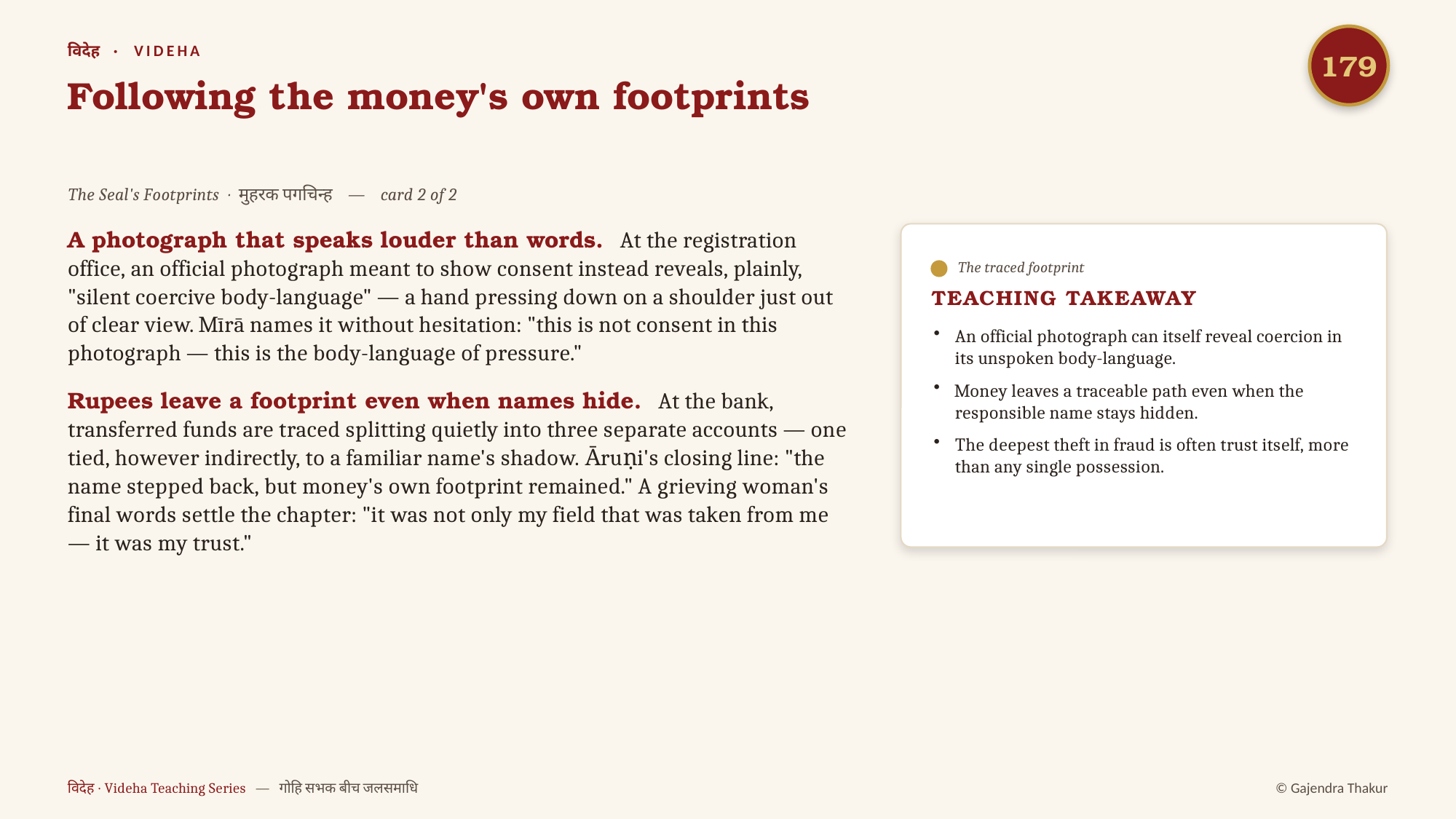

179
विदेह  ·  VIDEHA
Following the money's own footprints
The Seal's Footprints  ·  मुहरक पगचिन्ह    —    card 2 of 2
A photograph that speaks louder than words.  At the registration office, an official photograph meant to show consent instead reveals, plainly, "silent coercive body-language" — a hand pressing down on a shoulder just out of clear view. Mīrā names it without hesitation: "this is not consent in this photograph — this is the body-language of pressure."
Rupees leave a footprint even when names hide.  At the bank, transferred funds are traced splitting quietly into three separate accounts — one tied, however indirectly, to a familiar name's shadow. Ᾱruṇi's closing line: "the name stepped back, but money's own footprint remained." A grieving woman's final words settle the chapter: "it was not only my field that was taken from me — it was my trust."

The traced footprint

TEACHING TAKEAWAY
An official photograph can itself reveal coercion in its unspoken body-language.
Money leaves a traceable path even when the responsible name stays hidden.
The deepest theft in fraud is often trust itself, more than any single possession.
विदेह · Videha Teaching Series   —   गोहि सभक बीच जलसमाधि
© Gajendra Thakur